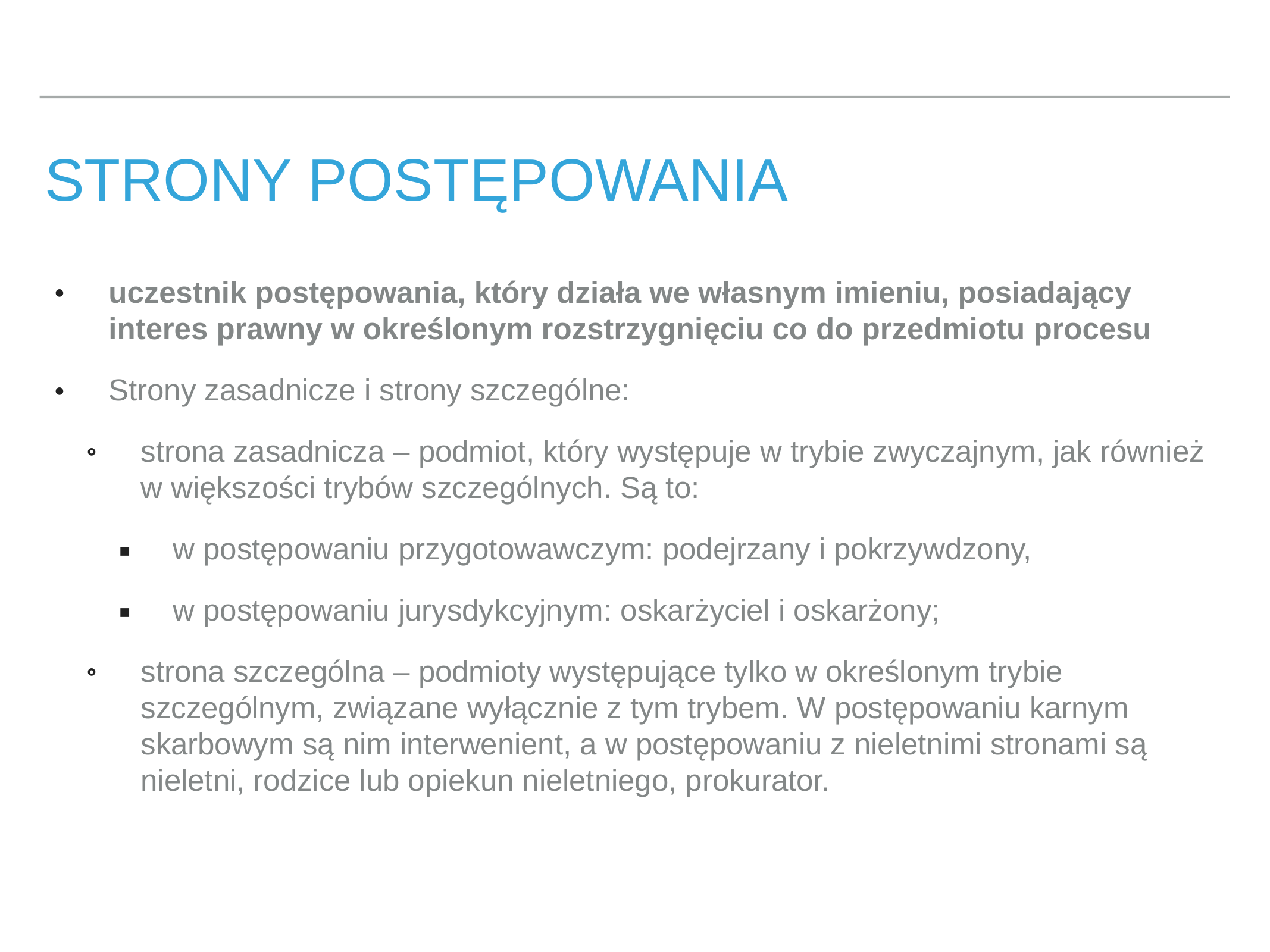

# Strony postępowania
uczestnik postępowania, który działa we własnym imieniu, posiadający interes prawny w określonym rozstrzygnięciu co do przedmiotu procesu
Strony zasadnicze i strony szczególne:
strona zasadnicza – podmiot, który występuje w trybie zwyczajnym, jak również w większości trybów szczególnych. Są to:
w postępowaniu przygotowawczym: podejrzany i pokrzywdzony,
w postępowaniu jurysdykcyjnym: oskarżyciel i oskarżony;
strona szczególna – podmioty występujące tylko w określonym trybie szczególnym, związane wyłącznie z tym trybem. W postępowaniu karnym skarbowym są nim interwenient, a w postępowaniu z nieletnimi stronami są nieletni, rodzice lub opiekun nieletniego, prokurator.